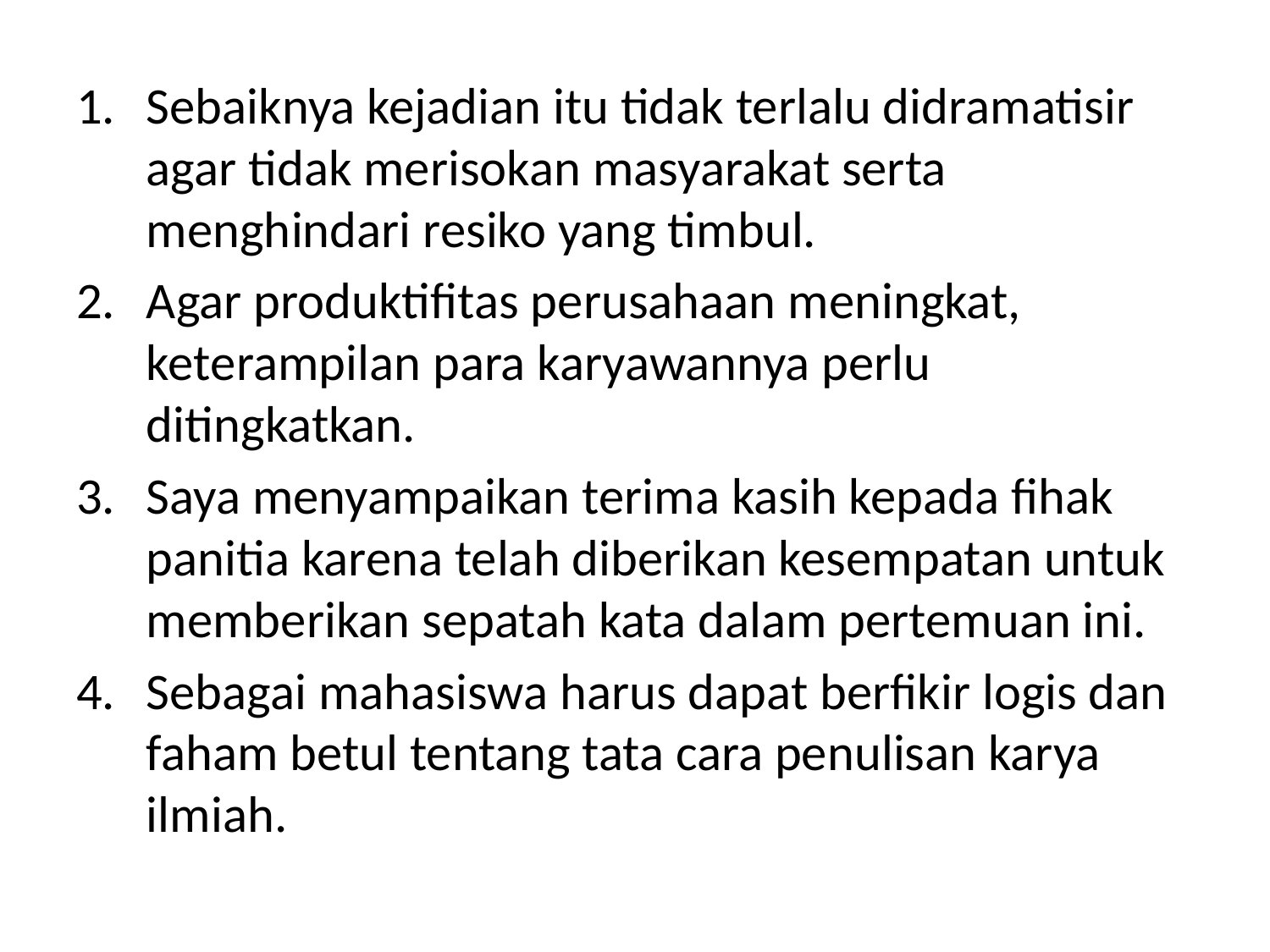

Sebaiknya kejadian itu tidak terlalu didramatisir agar tidak merisokan masyarakat serta menghindari resiko yang timbul.
Agar produktifitas perusahaan meningkat, keterampilan para karyawannya perlu ditingkatkan.
Saya menyampaikan terima kasih kepada fihak panitia karena telah diberikan kesempatan untuk memberikan sepatah kata dalam pertemuan ini.
Sebagai mahasiswa harus dapat berfikir logis dan faham betul tentang tata cara penulisan karya ilmiah.